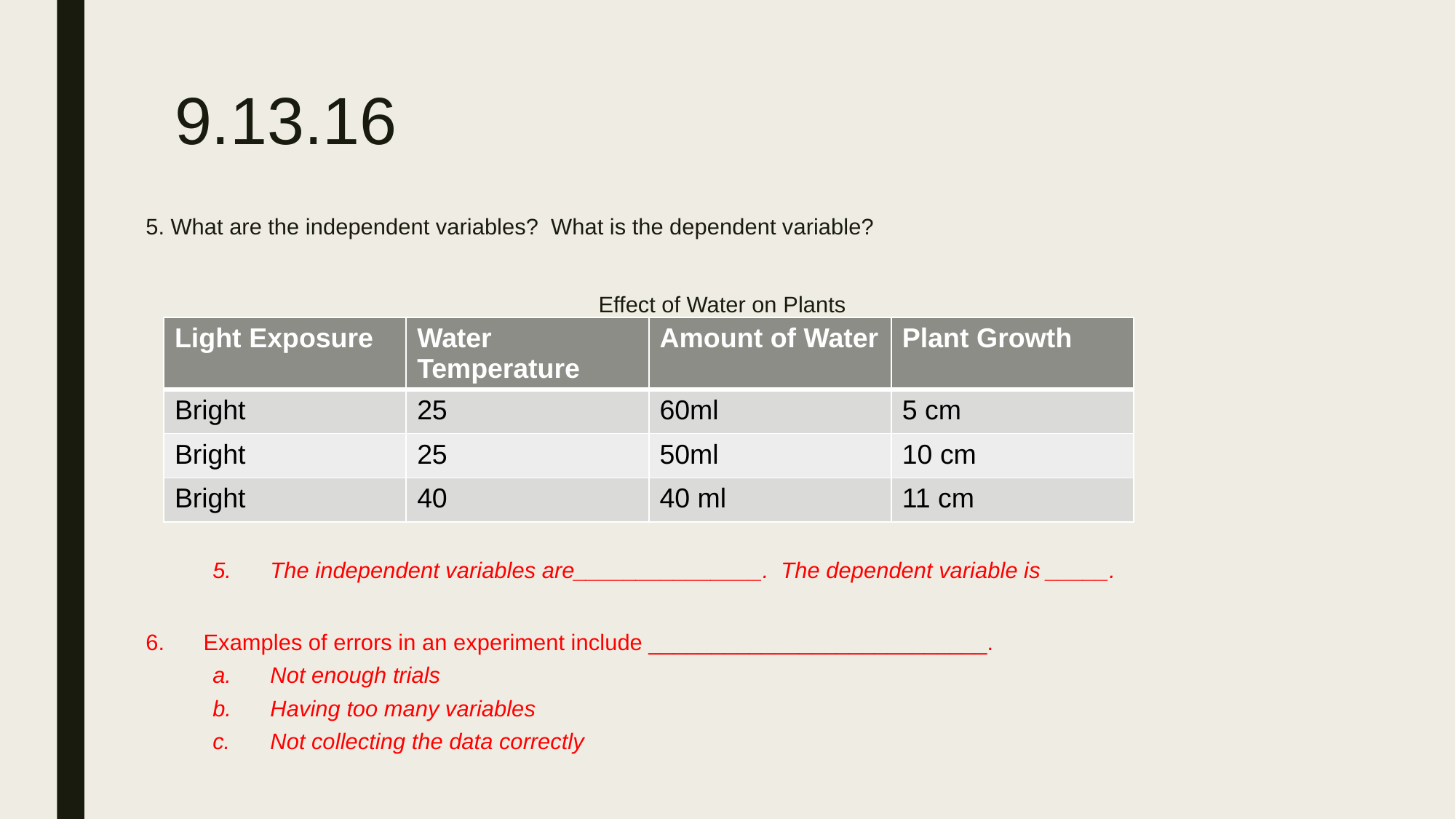

# 9.13.16
5. What are the independent variables?  What is the dependent variable?

Effect of Water on Plants

The independent variables are_______________.  The dependent variable is _____.

Examples of errors in an experiment include ___________________________.
Not enough trials
Having too many variables
Not collecting the data correctly

| Light Exposure | Water Temperature | Amount of Water | Plant Growth |
| --- | --- | --- | --- |
| Bright | 25 | 60ml | 5 cm |
| Bright | 25 | 50ml | 10 cm |
| Bright | 40 | 40 ml | 11 cm |